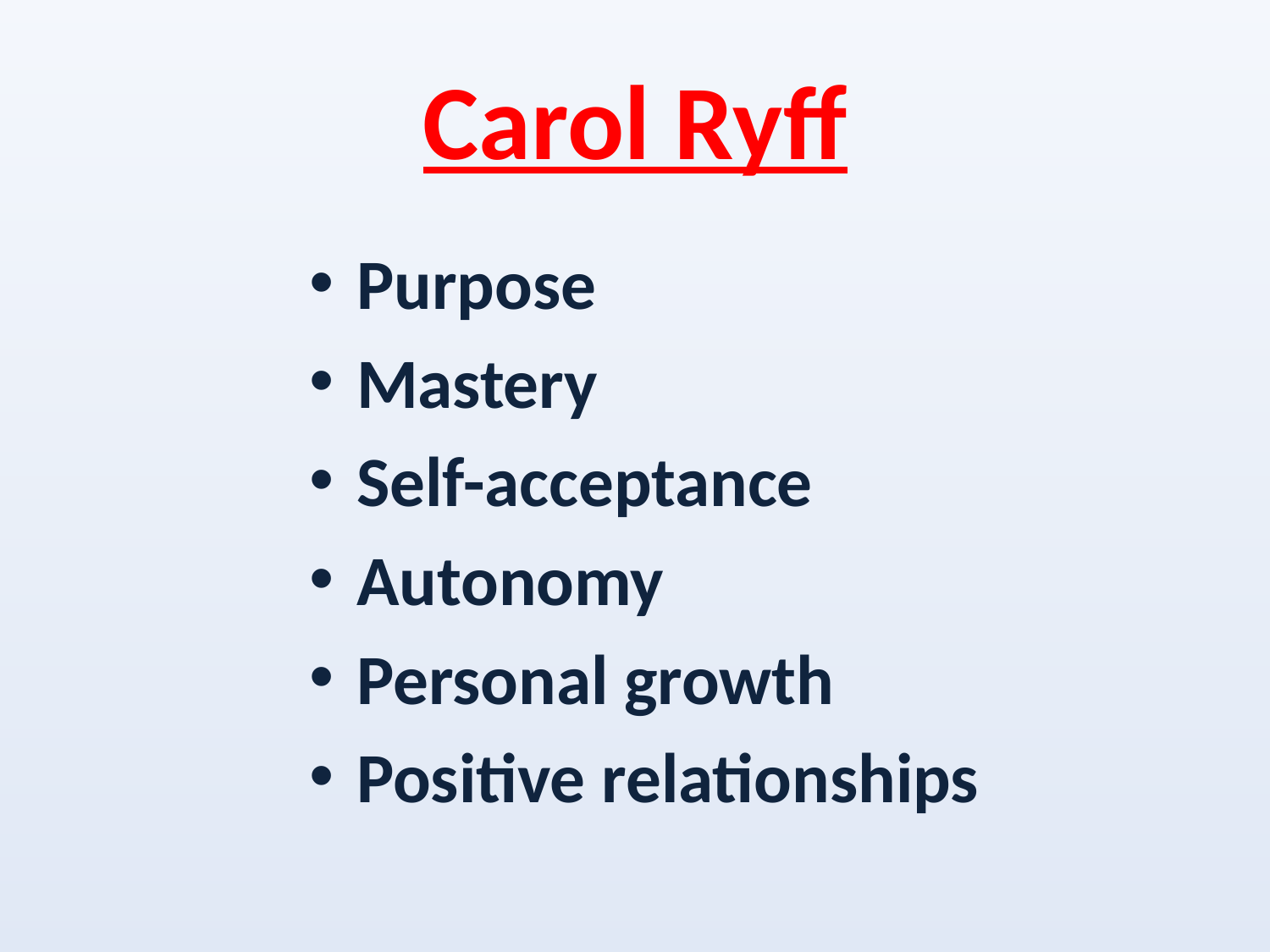

# Carol Ryff
Purpose
Mastery
Self-acceptance
Autonomy
Personal growth
Positive relationships